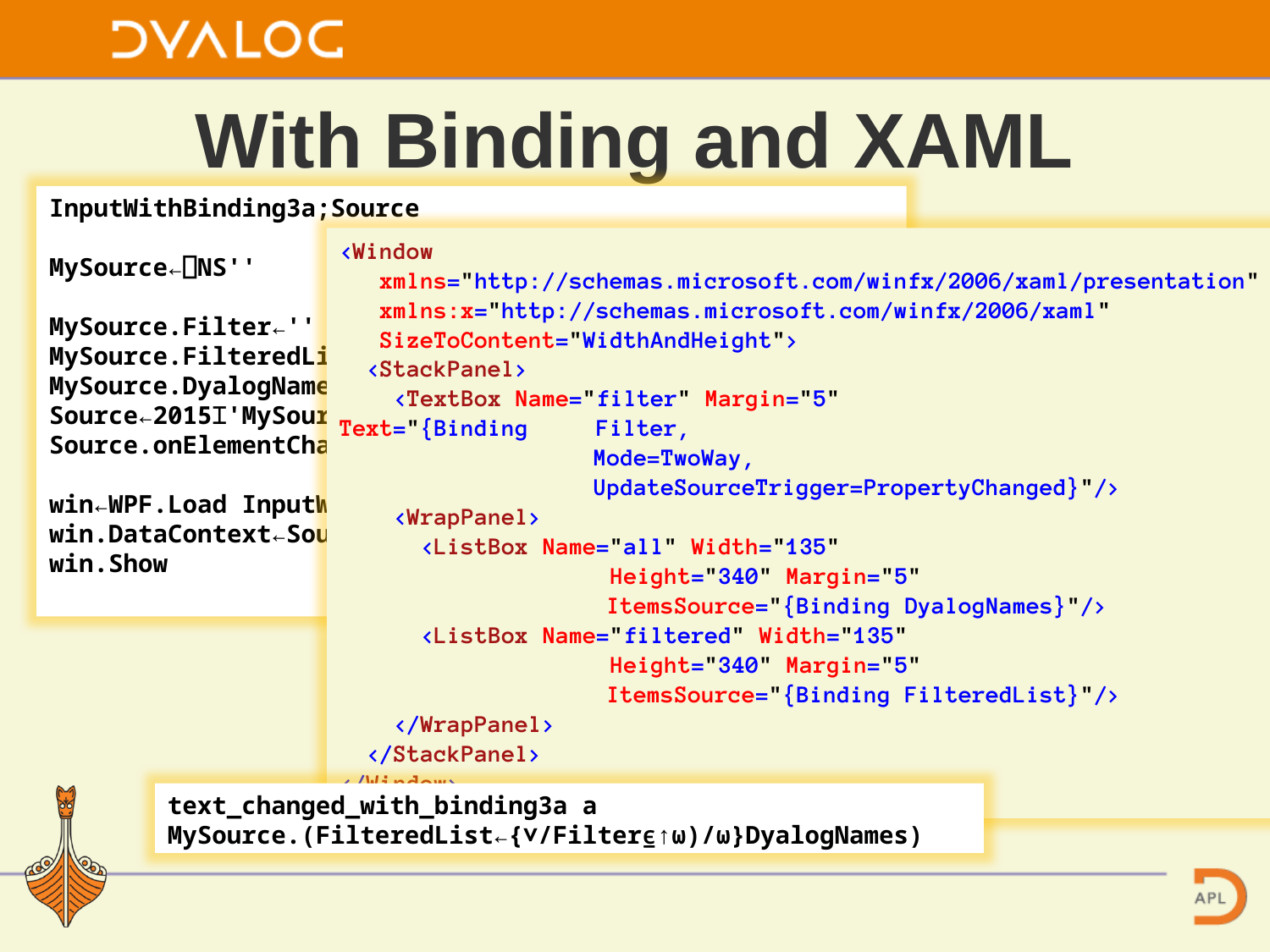

# With Binding and XAML
InputWithBinding3a;Source

MySource←⎕NS''

MySource.Filter←''
MySource.FilteredList←0⍴⊂''
MySource.DyalogNames←DyalogNames
Source←2015⌶'MySource'
Source.onElementChanged←'text_changed_with_binding3a'

win←WPF.Load InputWithBindingXaml
win.DataContext←Source
win.Show

<Window
   xmlns="http://schemas.microsoft.com/winfx/2006/xaml/presentation"
   xmlns:x="http://schemas.microsoft.com/winfx/2006/xaml"
   SizeToContent="WidthAndHeight">
  <StackPanel>
    <TextBox Name="filter" Margin="5"
Text="{Binding     Filter,
		Mode=TwoWay,
		UpdateSourceTrigger=PropertyChanged}"/>
    <WrapPanel>
      <ListBox Name="all" Width="135"
                    Height="340" Margin="5"
		 ItemsSource="{Binding DyalogNames}"/>
      <ListBox Name="filtered" Width="135"
                    Height="340" Margin="5"
		 ItemsSource="{Binding FilteredList}"/>
    </WrapPanel>
  </StackPanel>
</Window>
text_changed_with_binding3a a
MySource.(FilteredList←{∨/Filter⍷↑⍵)/⍵}DyalogNames)